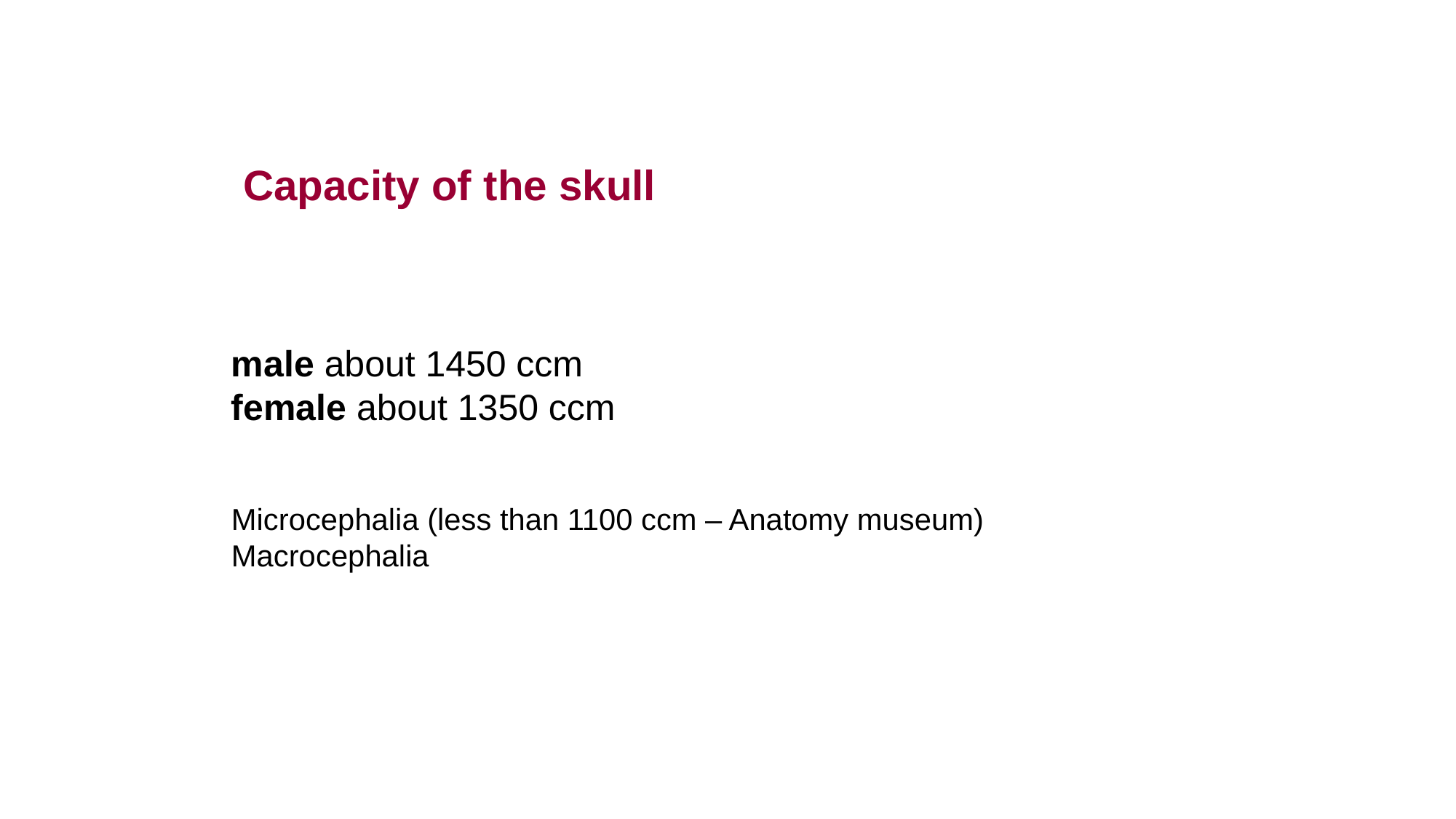

Capacity of the skull

male about 1450 ccm
female about 1350 ccm

Microcephalia (less than 1100 ccm – Anatomy museum)
Macrocephalia